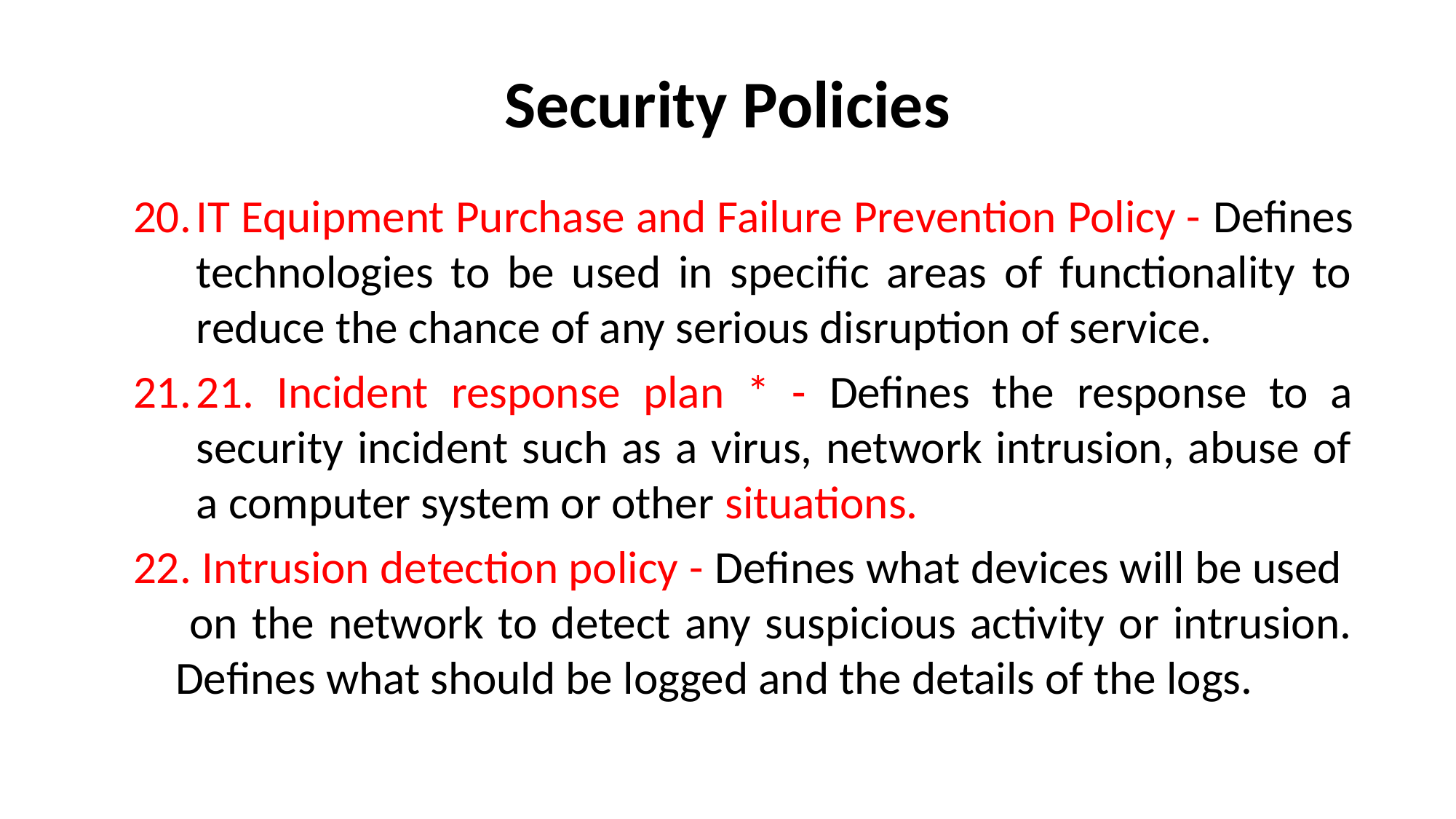

# Security Policies
IT Equipment Purchase and Failure Prevention Policy - Defines technologies to be used in specific areas of functionality to reduce the chance of any serious disruption of service.
21. Incident response plan * - Defines the response to a security incident such as a virus, network intrusion, abuse of a computer system or other situations.
22. Intrusion detection policy - Defines what devices will be used   on the network to detect any suspicious activity or intrusion. Defines what should be logged and the details of the logs.